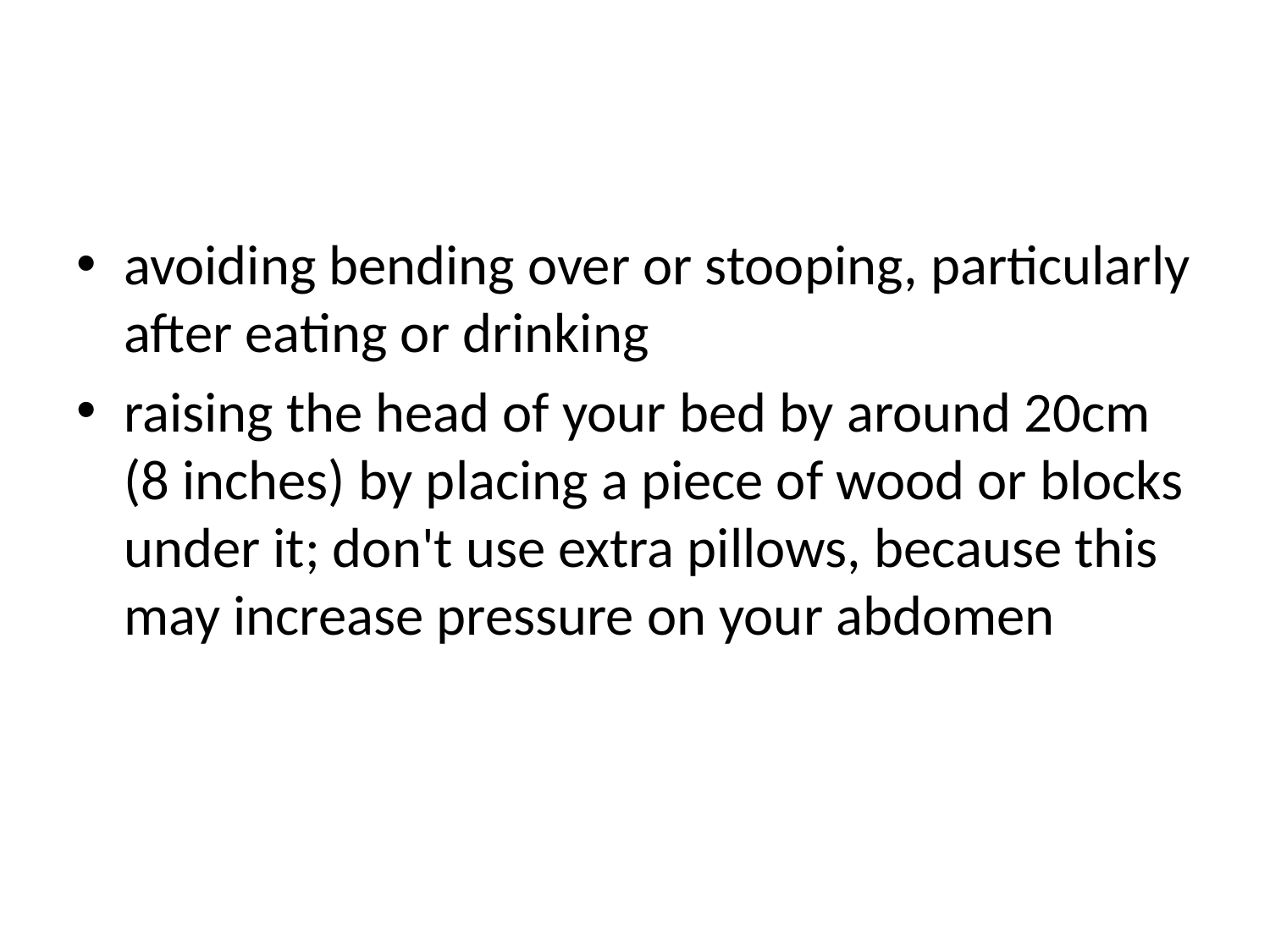

#
avoiding bending over or stooping, particularly after eating or drinking
raising the head of your bed by around 20cm (8 inches) by placing a piece of wood or blocks under it; don't use extra pillows, because this may increase pressure on your abdomen